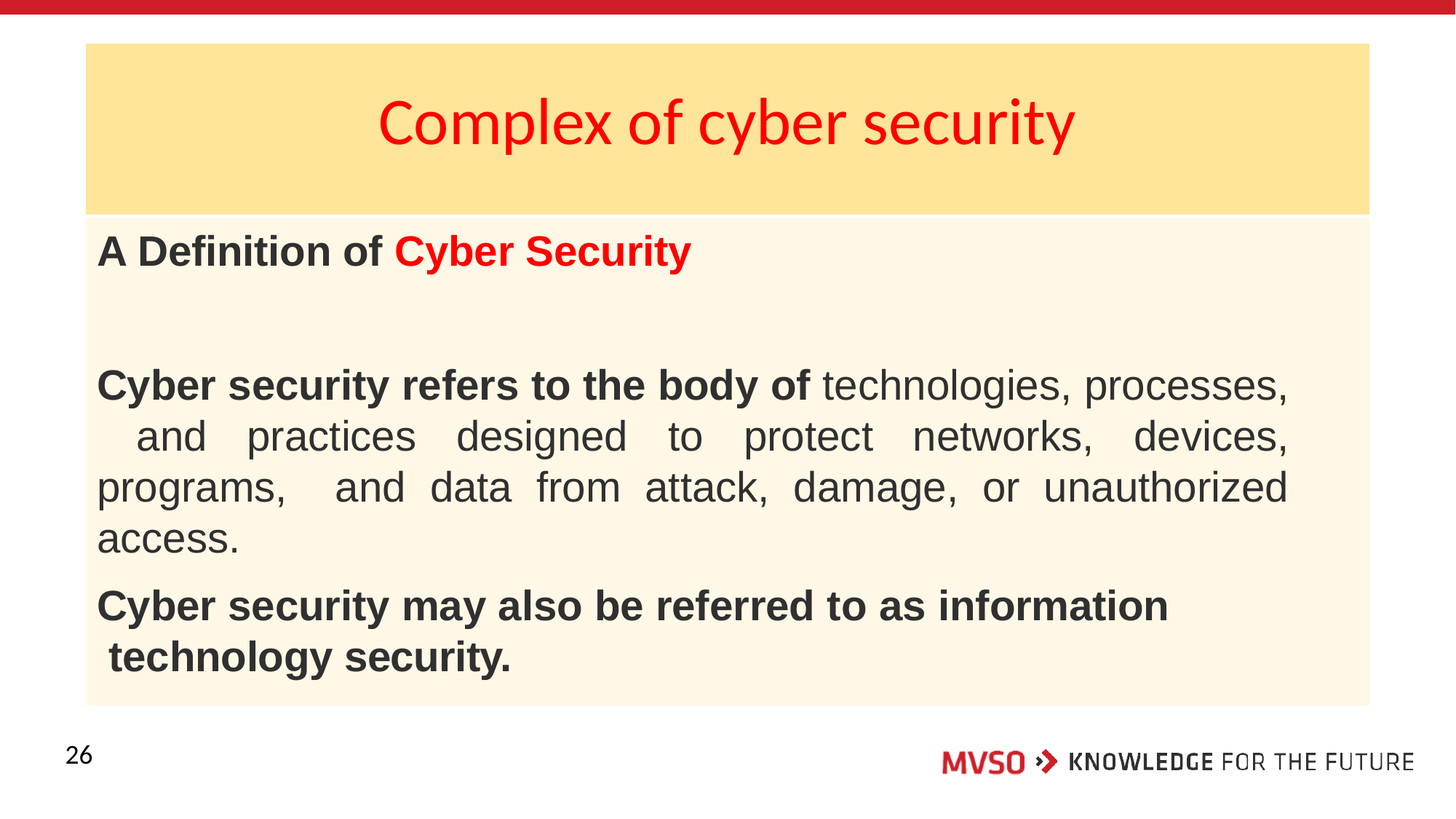

# Complex of cyber security

A Definition of Cyber Security

Cyber security refers to the body of technologies, processes,  and practices designed to protect networks, devices, programs,  and data from attack, damage, or unauthorized access.
Cyber security may also be referred to as information  technology security.

26